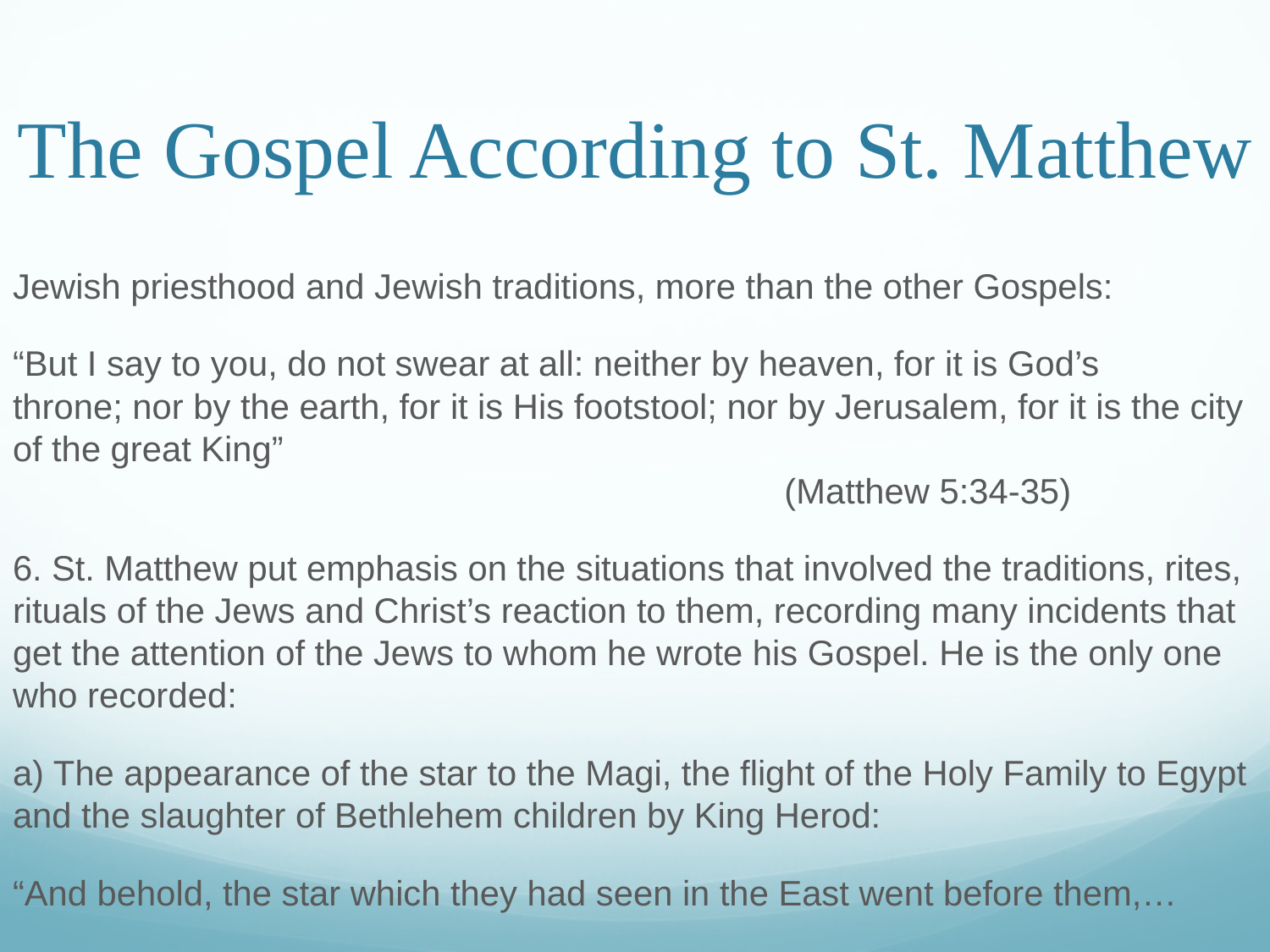

# The Gospel According to St. Matthew
Jewish priesthood and Jewish traditions, more than the other Gospels:
“But I say to you, do not swear at all: neither by heaven, for it is God’s throne; nor by the earth, for it is His footstool; nor by Jerusalem, for it is the city of the great King”													 (Matthew 5:34-35)
6. St. Matthew put emphasis on the situations that involved the traditions, rites, rituals of the Jews and Christ’s reaction to them, recording many incidents that get the attention of the Jews to whom he wrote his Gospel. He is the only one who recorded:
a) The appearance of the star to the Magi, the flight of the Holy Family to Egypt and the slaughter of Bethlehem children by King Herod:
“And behold, the star which they had seen in the East went before them,…